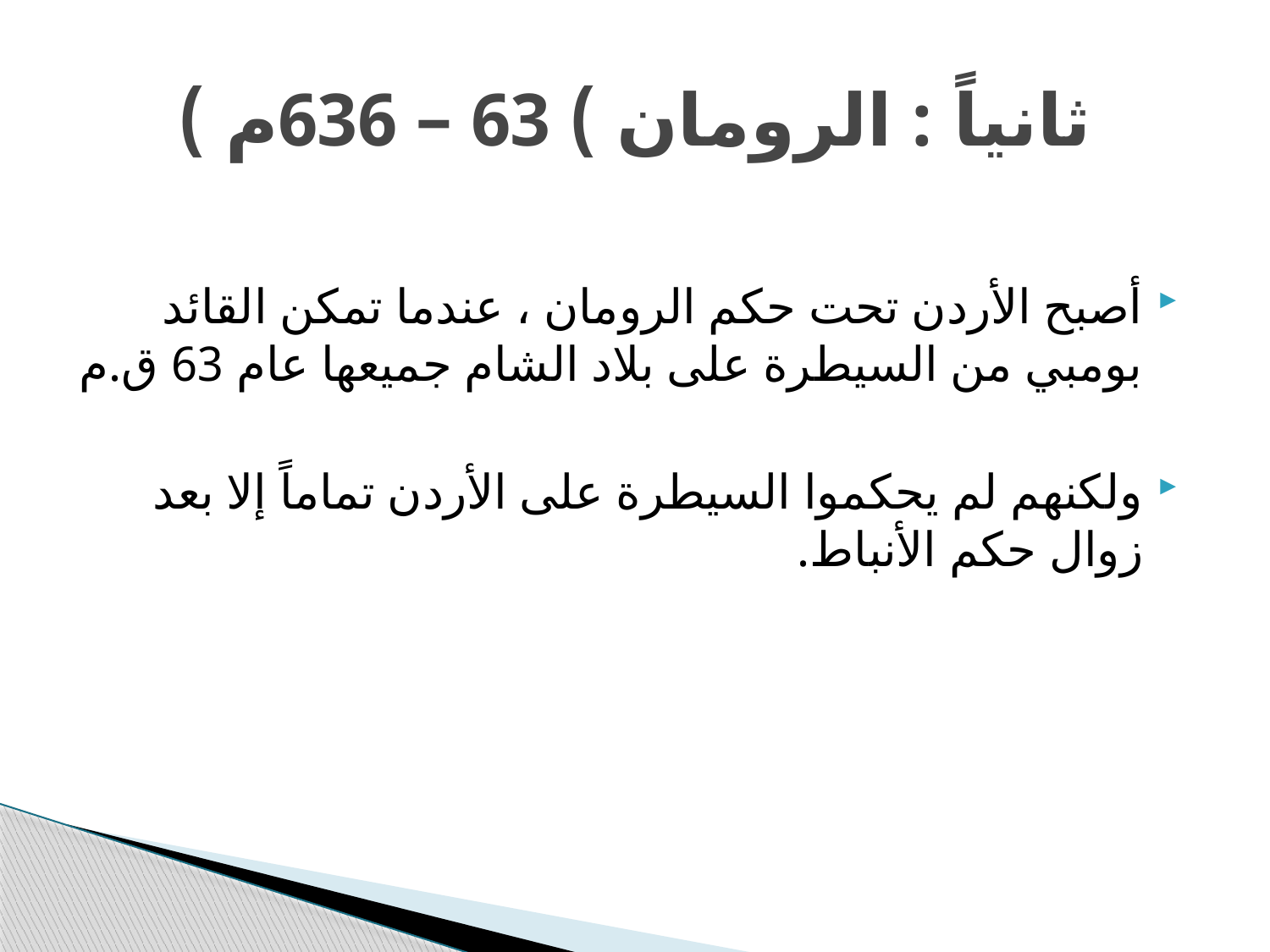

# ثانياً : الرومان ) 63 – 636م )

أصبح الأردن تحت حكم الرومان ، عندما تمكن القائد بومبي من السيطرة على بلاد الشام جميعها عام 63 ق.م

ولكنهم لم يحكموا السيطرة على الأردن تماماً إلا بعد زوال حكم الأنباط.